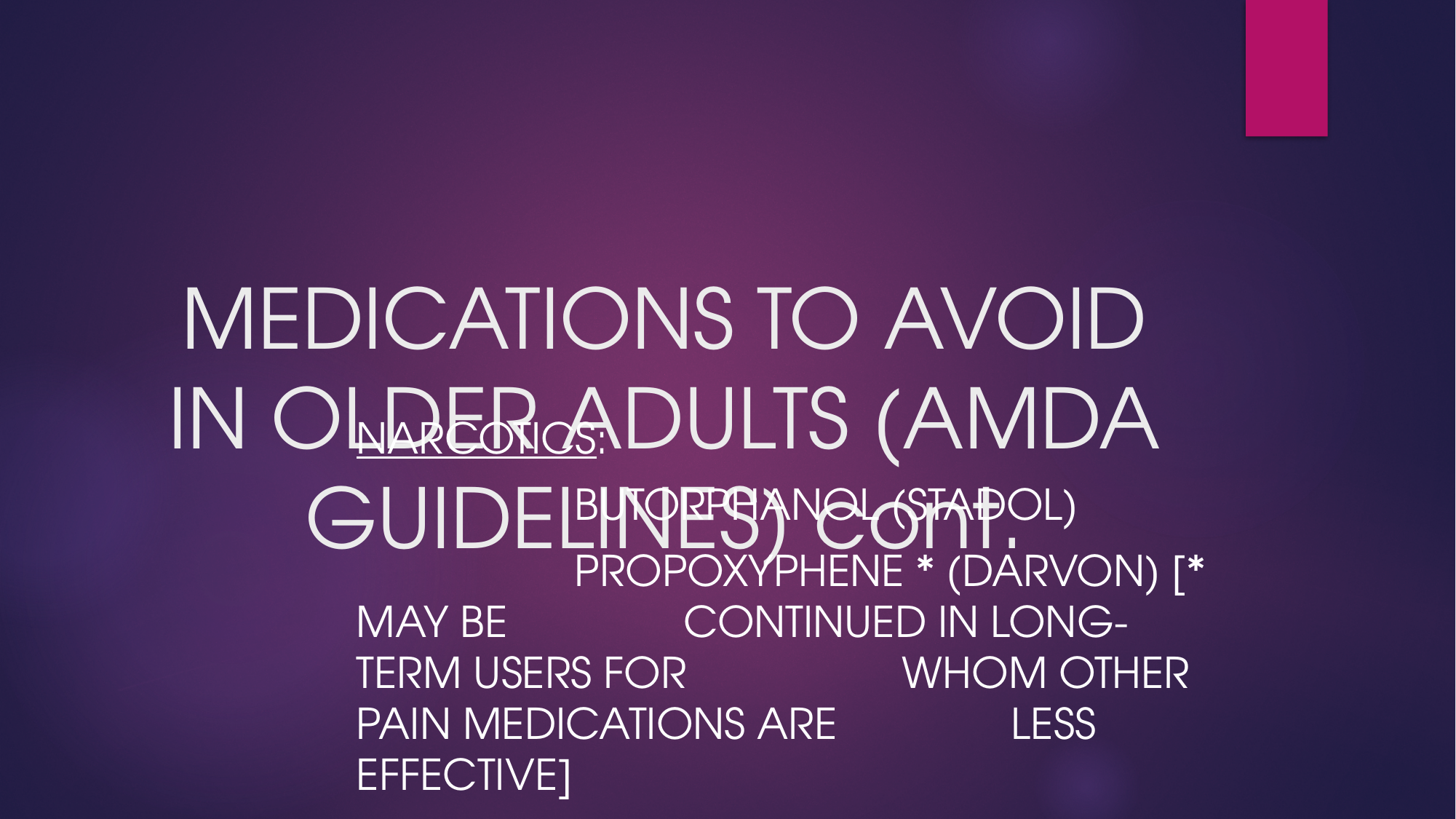

# MEDICATIONS TO AVOID IN OLDER ADULTS (AMDA GUIDELINES) cont.
NARCOTICS:
		Butorphanol (Stadol)
		Propoxyphene * (Darvon) [* may be 		continued in long-term users for 		whom other pain medications are 		less effective]